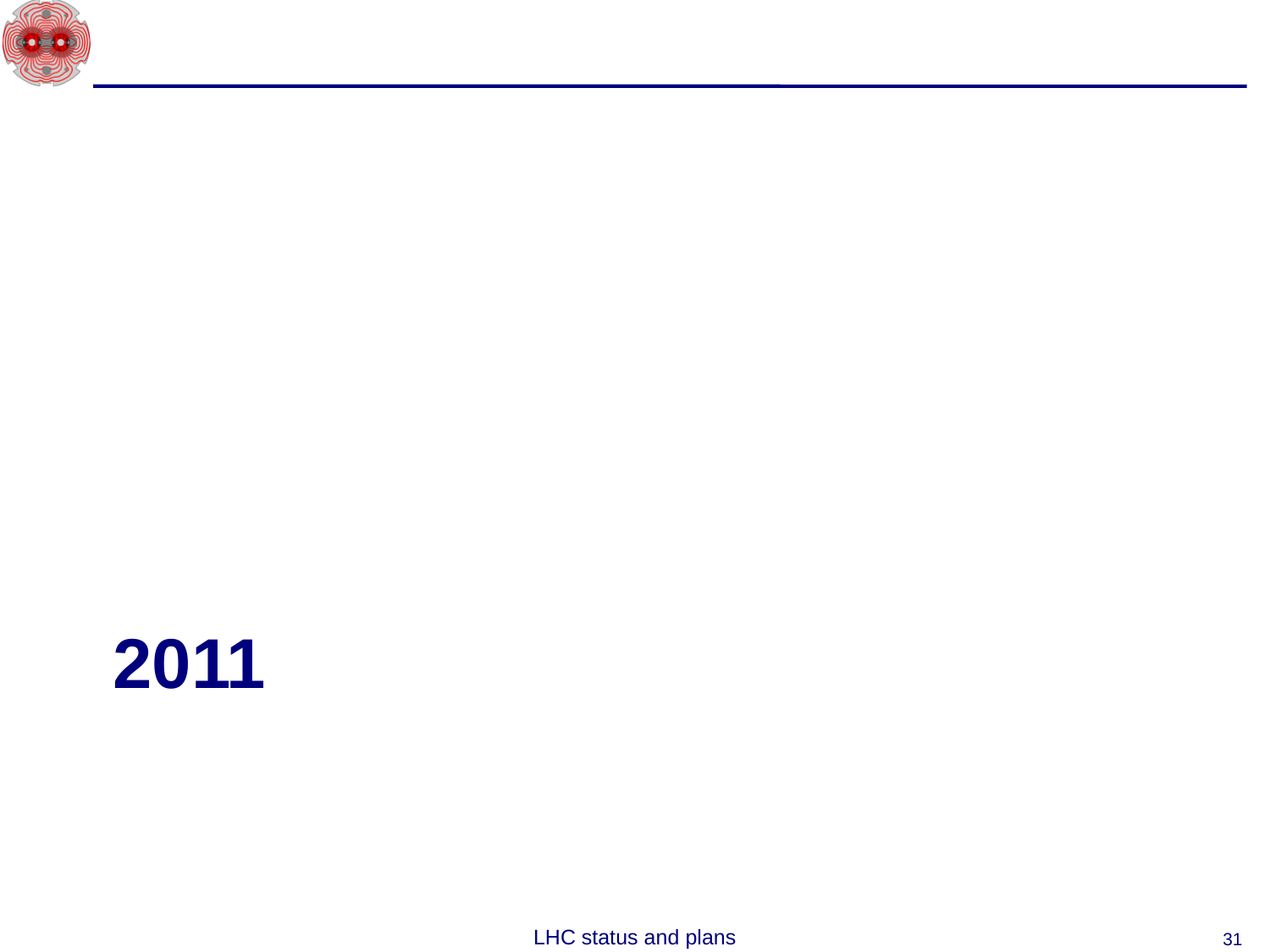

# 2011
LHC status and plans
31